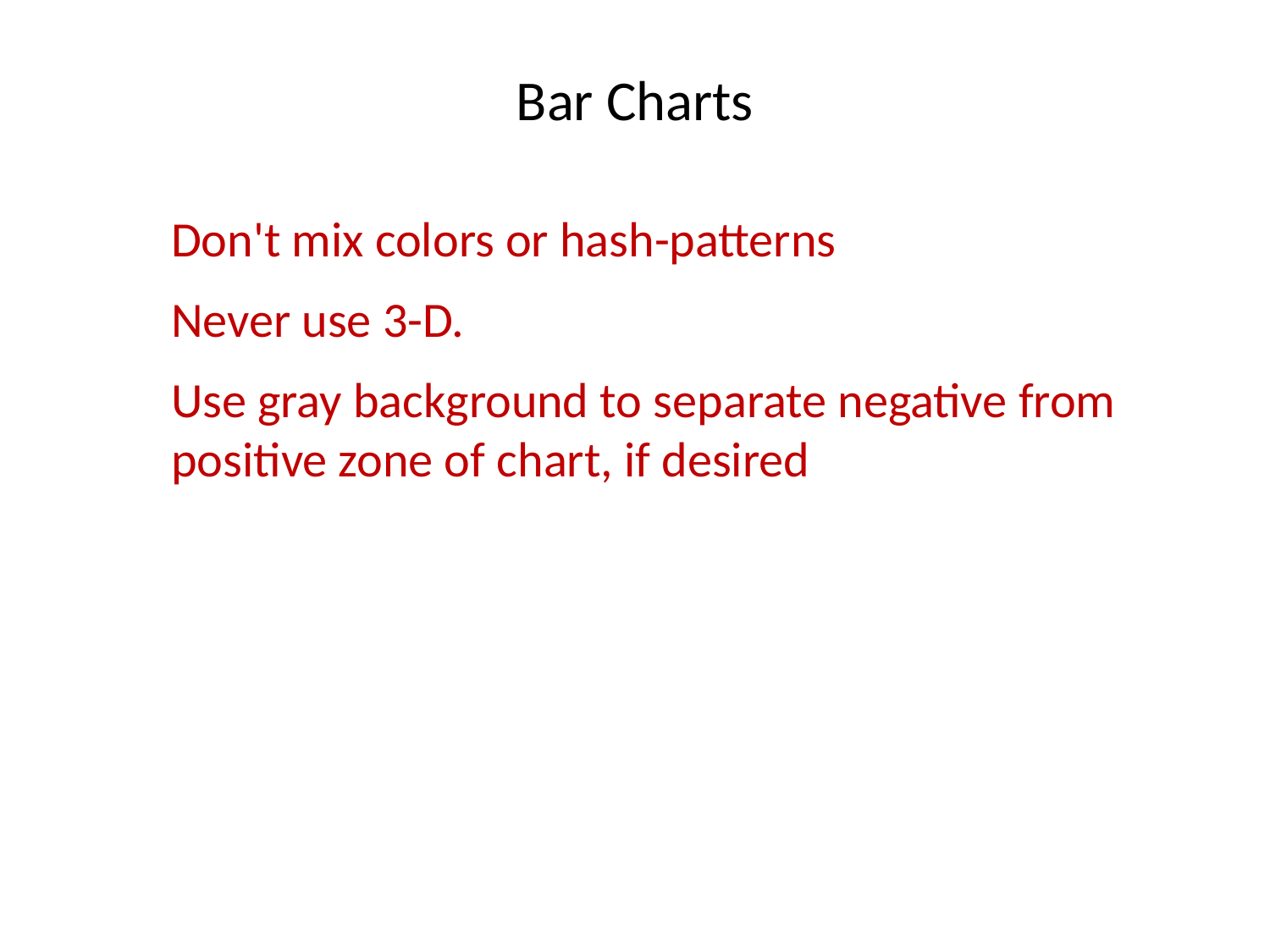

# Bar Charts
Don't mix colors or hash-patterns
Never use 3-D.
Use gray background to separate negative from positive zone of chart, if desired